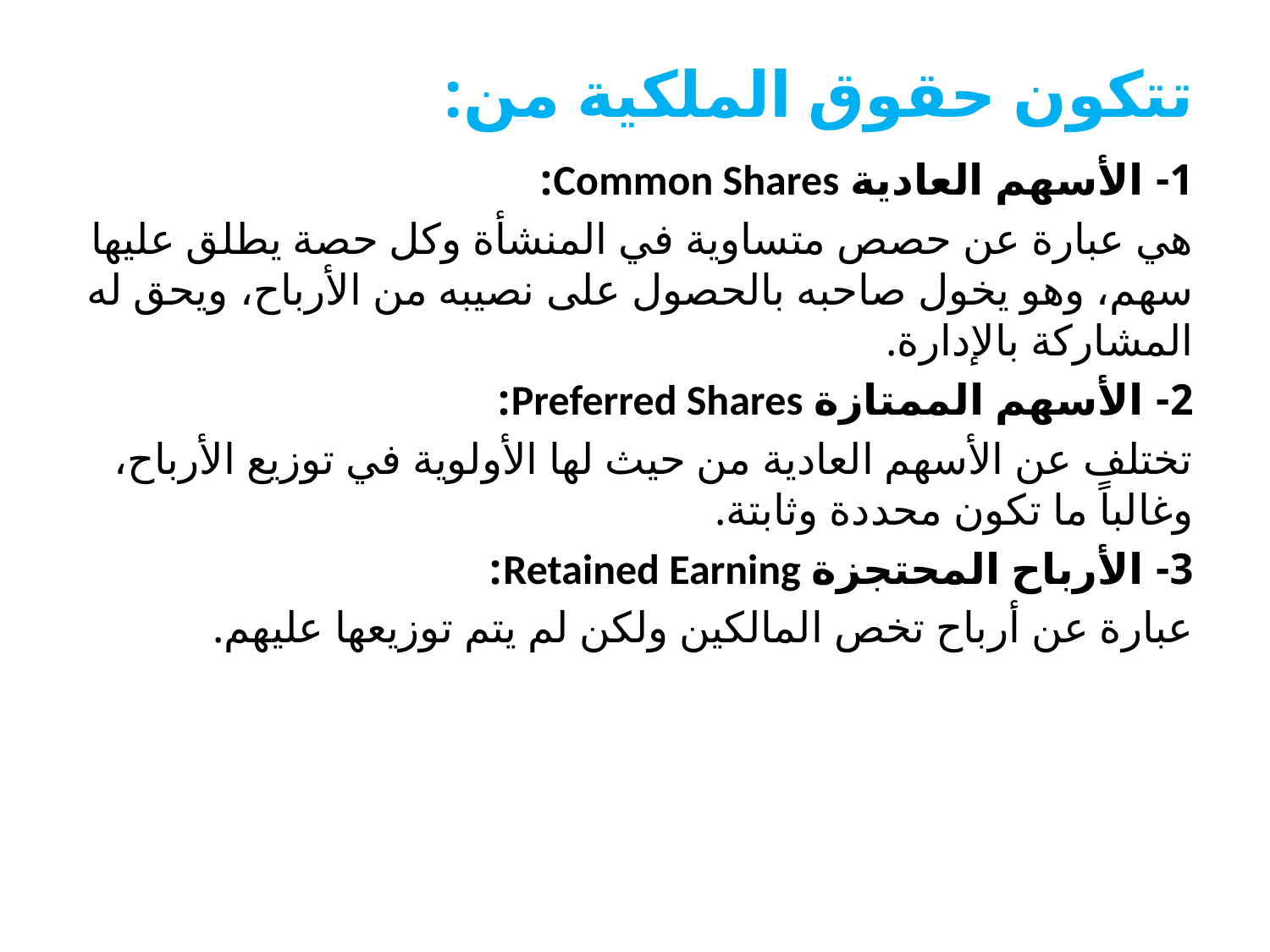

# تتكون حقوق الملكية من:
1- الأسهم العادية Common Shares:
هي عبارة عن حصص متساوية في المنشأة وكل حصة يطلق عليها سهم، وهو يخول صاحبه بالحصول على نصيبه من الأرباح، ويحق له المشاركة بالإدارة.
2- الأسهم الممتازة Preferred Shares:
تختلف عن الأسهم العادية من حيث لها الأولوية في توزيع الأرباح، وغالباً ما تكون محددة وثابتة.
3- الأرباح المحتجزة Retained Earning:
عبارة عن أرباح تخص المالكين ولكن لم يتم توزيعها عليهم.